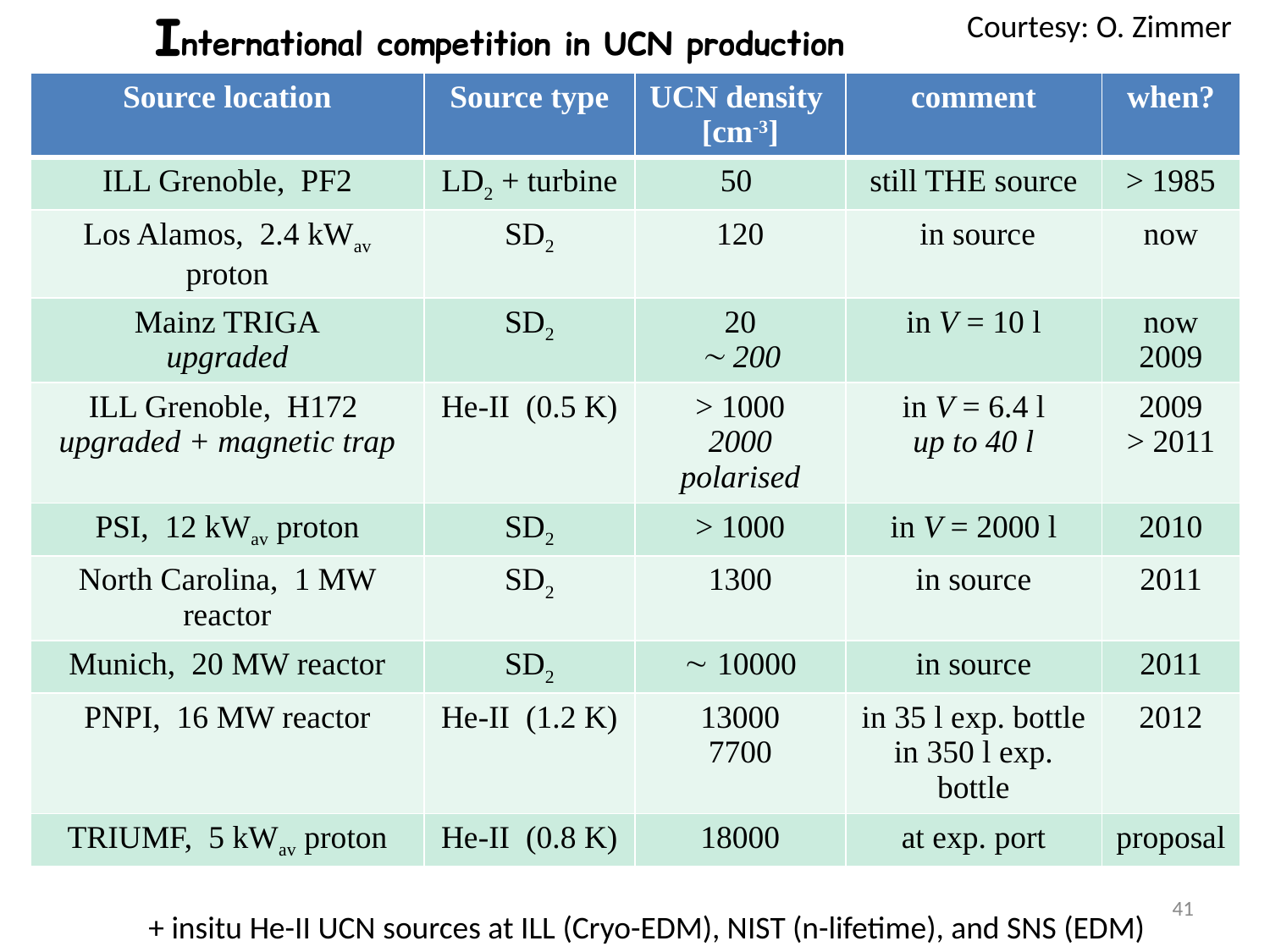

International competition in UCN production
Courtesy: O. Zimmer
| Source location | Source type | UCN density [cm-3] | comment | when? |
| --- | --- | --- | --- | --- |
| ILL Grenoble, PF2 | LD2 + turbine | 50 | still THE source | > 1985 |
| Los Alamos, 2.4 kWav proton | SD2 | 120 | in source | now |
| Mainz TRIGA upgraded | SD2 | 20 ∼ 200 | in V = 10 l | now 2009 |
| ILL Grenoble, H172 upgraded + magnetic trap | He-II (0.5 K) | > 1000 2000 polarised | in V = 6.4 l up to 40 l | 2009 > 2011 |
| PSI, 12 kWav proton | SD2 | > 1000 | in V = 2000 l | 2010 |
| North Carolina, 1 MW reactor | SD2 | 1300 | in source | 2011 |
| Munich, 20 MW reactor | SD2 | ∼ 10000 | in source | 2011 |
| PNPI, 16 MW reactor | He-II (1.2 K) | 13000 7700 | in 35 l exp. bottle in 350 l exp. bottle | 2012 |
| TRIUMF, 5 kWav proton | He-II (0.8 K) | 18000 | at exp. port | proposal |
41
+ insitu He-II UCN sources at ILL (Cryo-EDM), NIST (n-lifetime), and SNS (EDM)